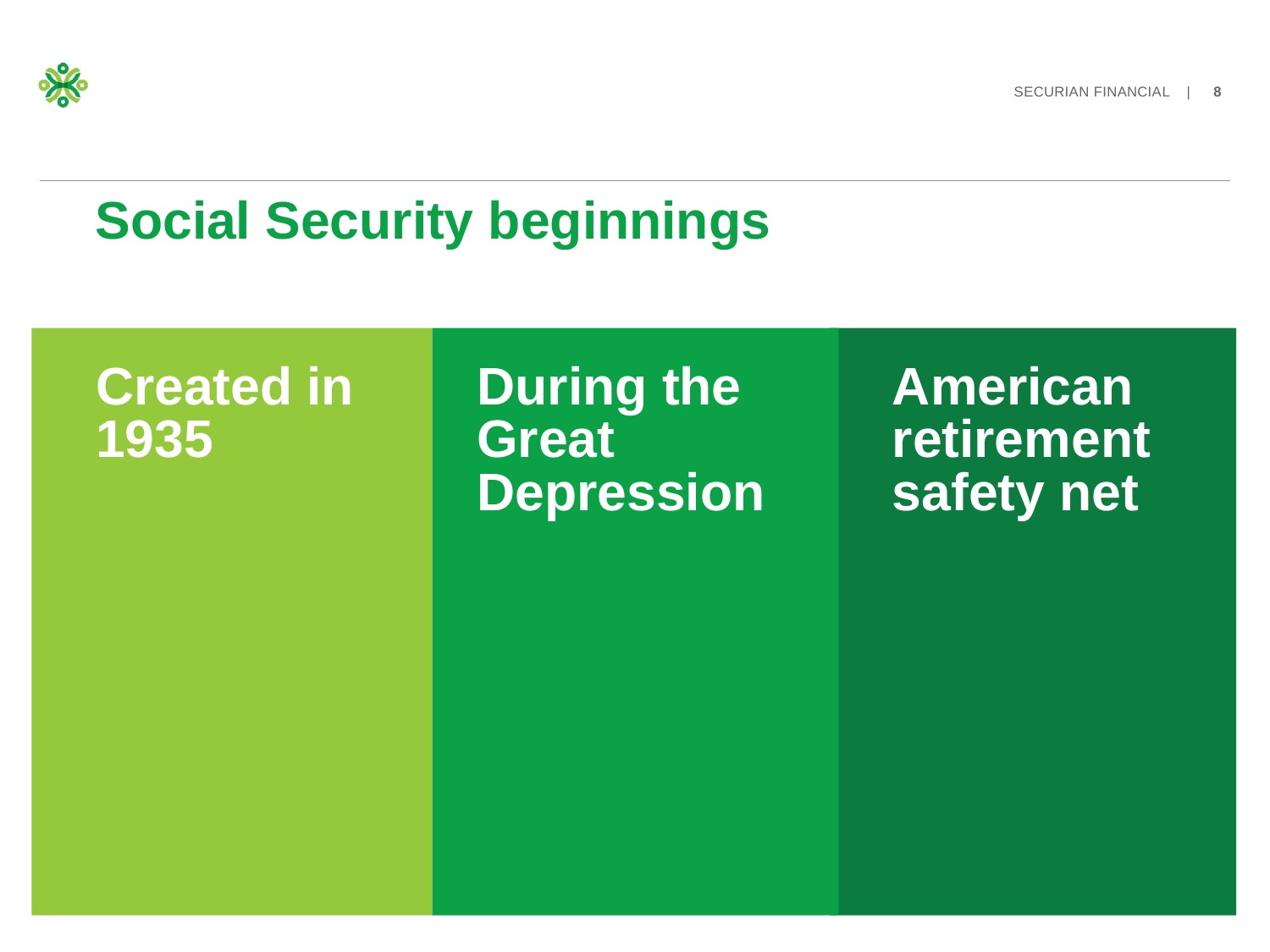

# Social Security beginnings

Created in 1935
American retirement safety net
During the Great Depression